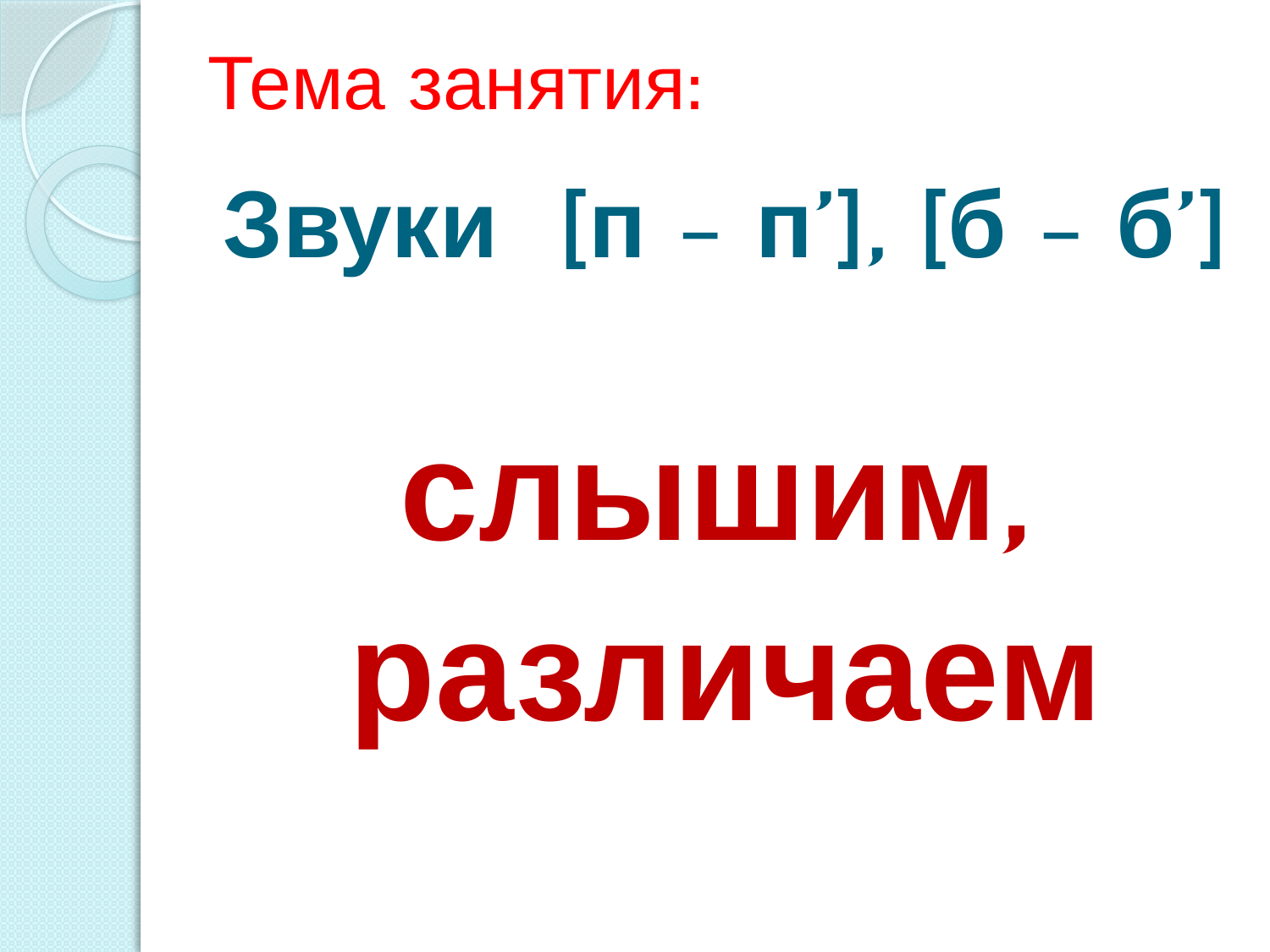

# Тема занятия:
Звуки  [п – п’], [б – б’]

 слышим,
различаем